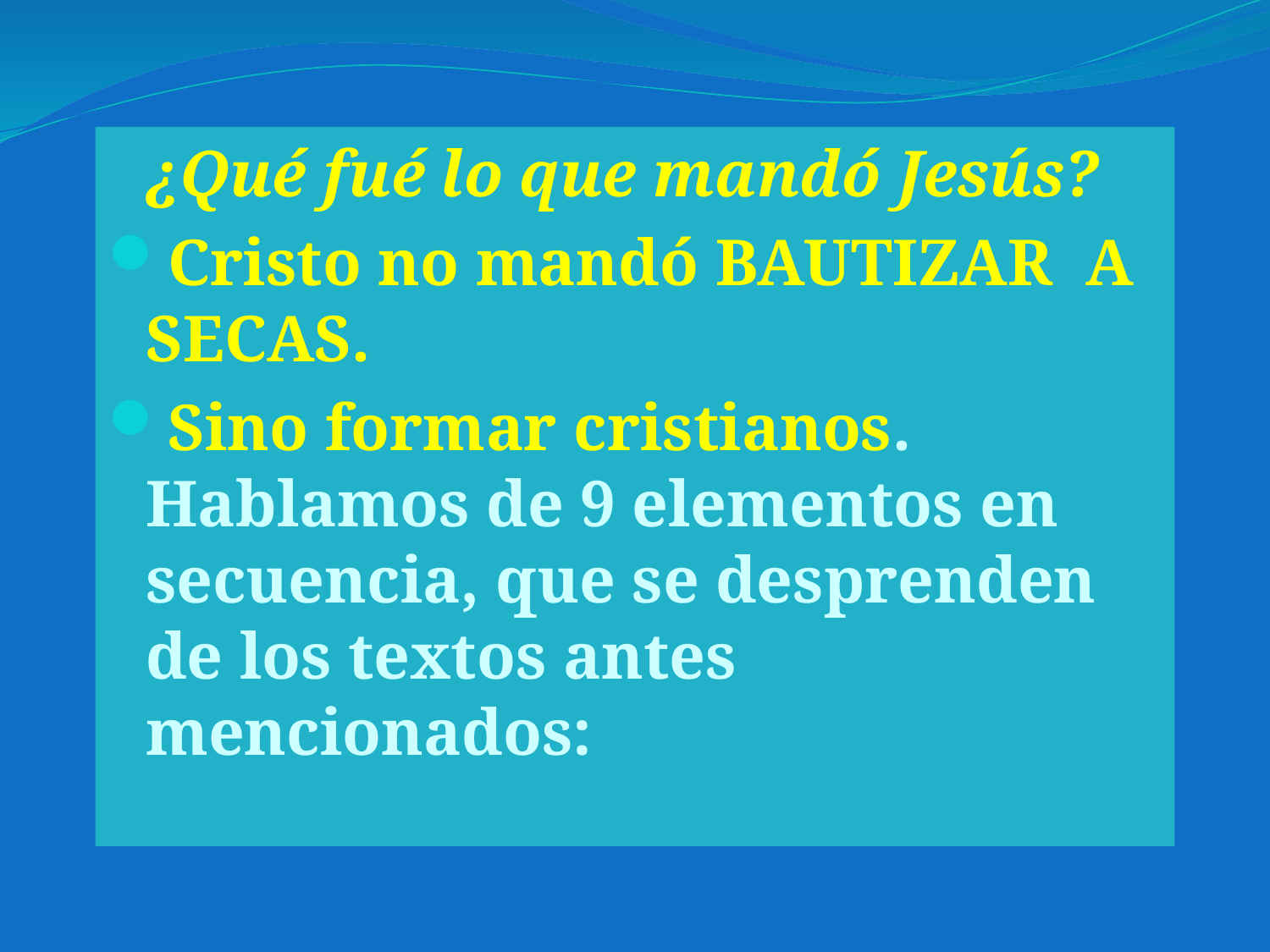

¿Qué fué lo que mandó Jesús?
Cristo no mandó BAUTIZAR  A SECAS.
Sino formar cristianos. Hablamos de 9 elementos en secuencia, que se desprenden de los textos antes mencionados: